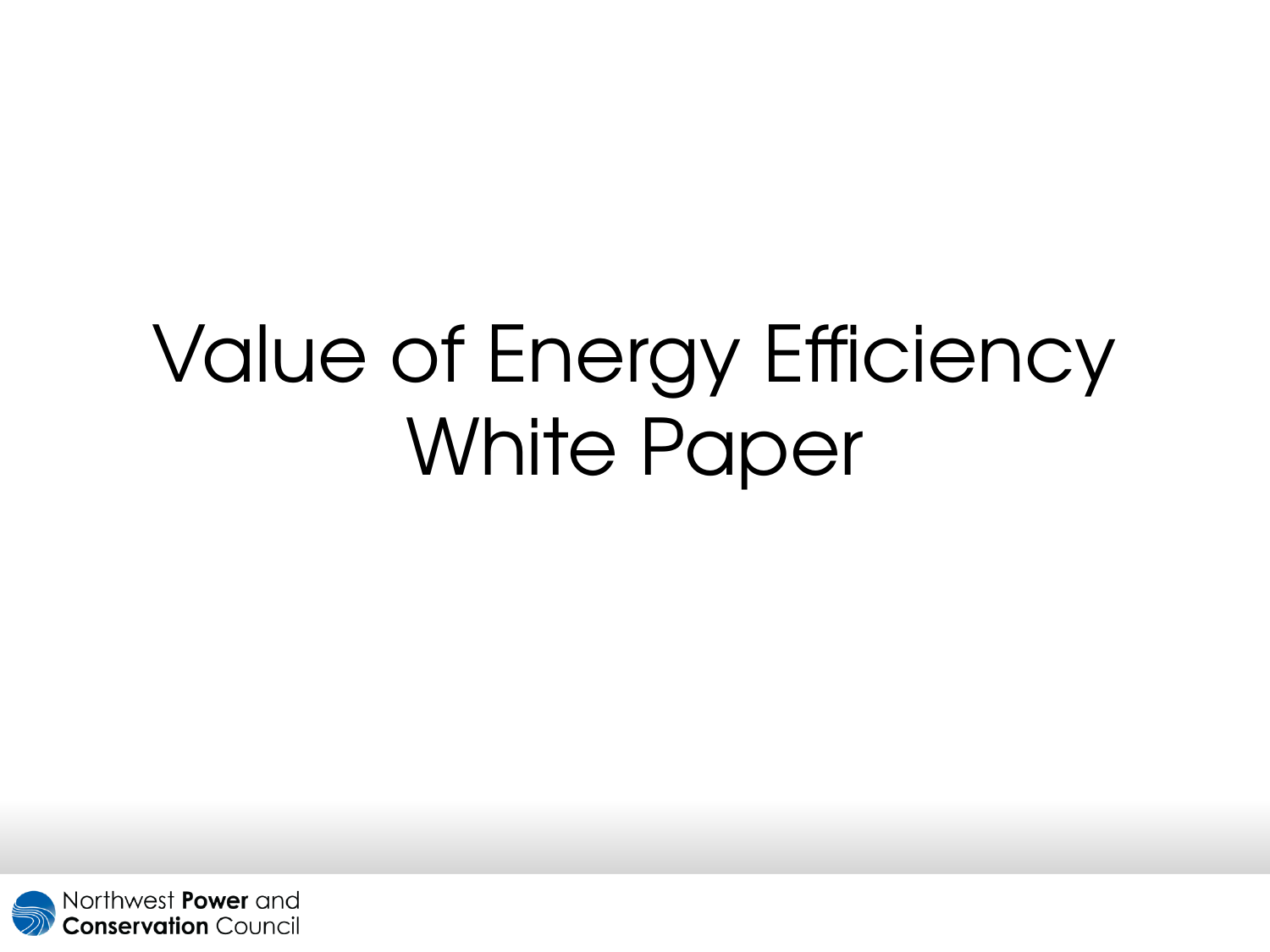

# Value of Energy Efficiency White Paper